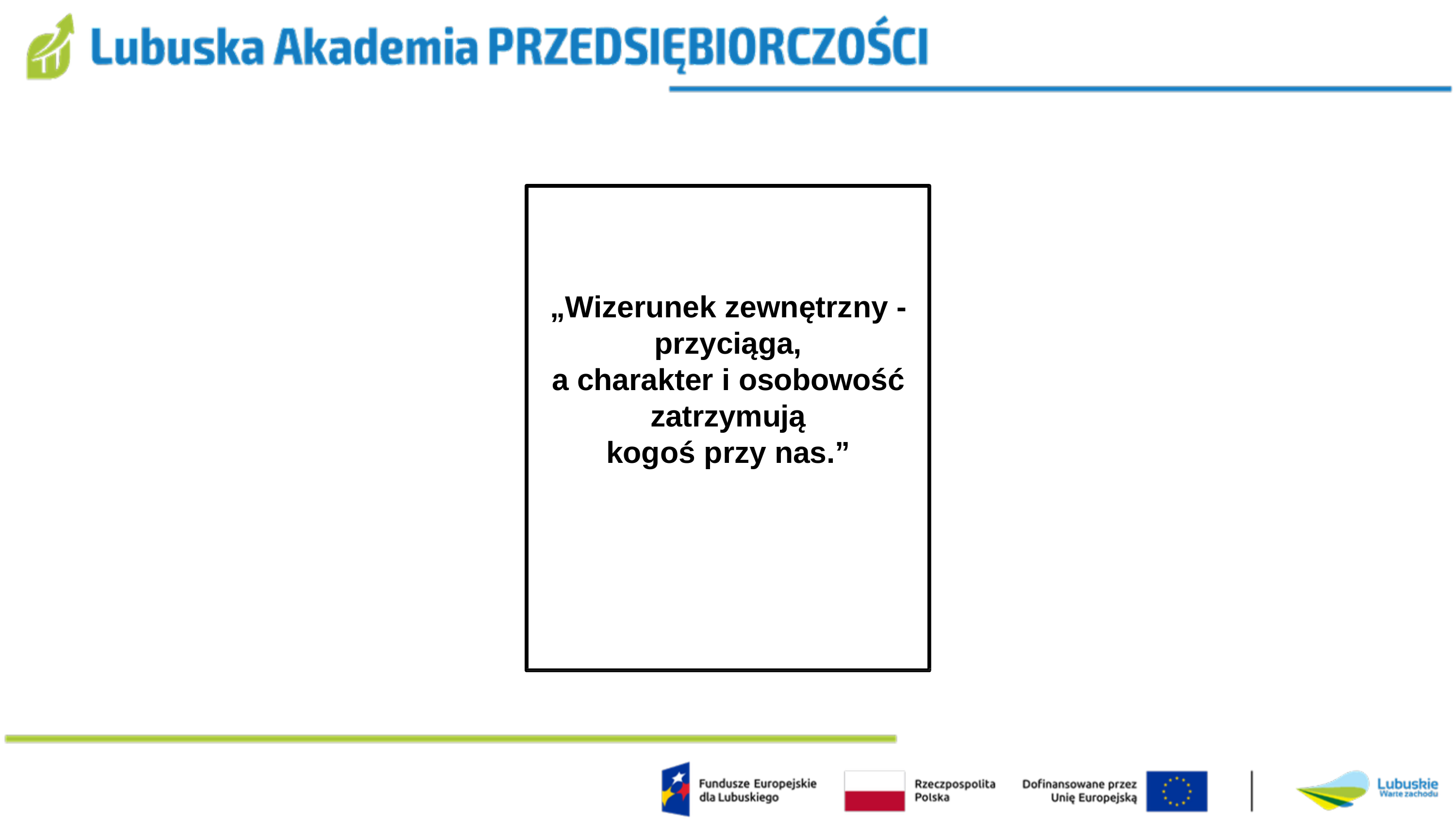

„Wizerunek zewnętrzny - przyciąga,
a charakter i osobowość zatrzymują
kogoś przy nas.”